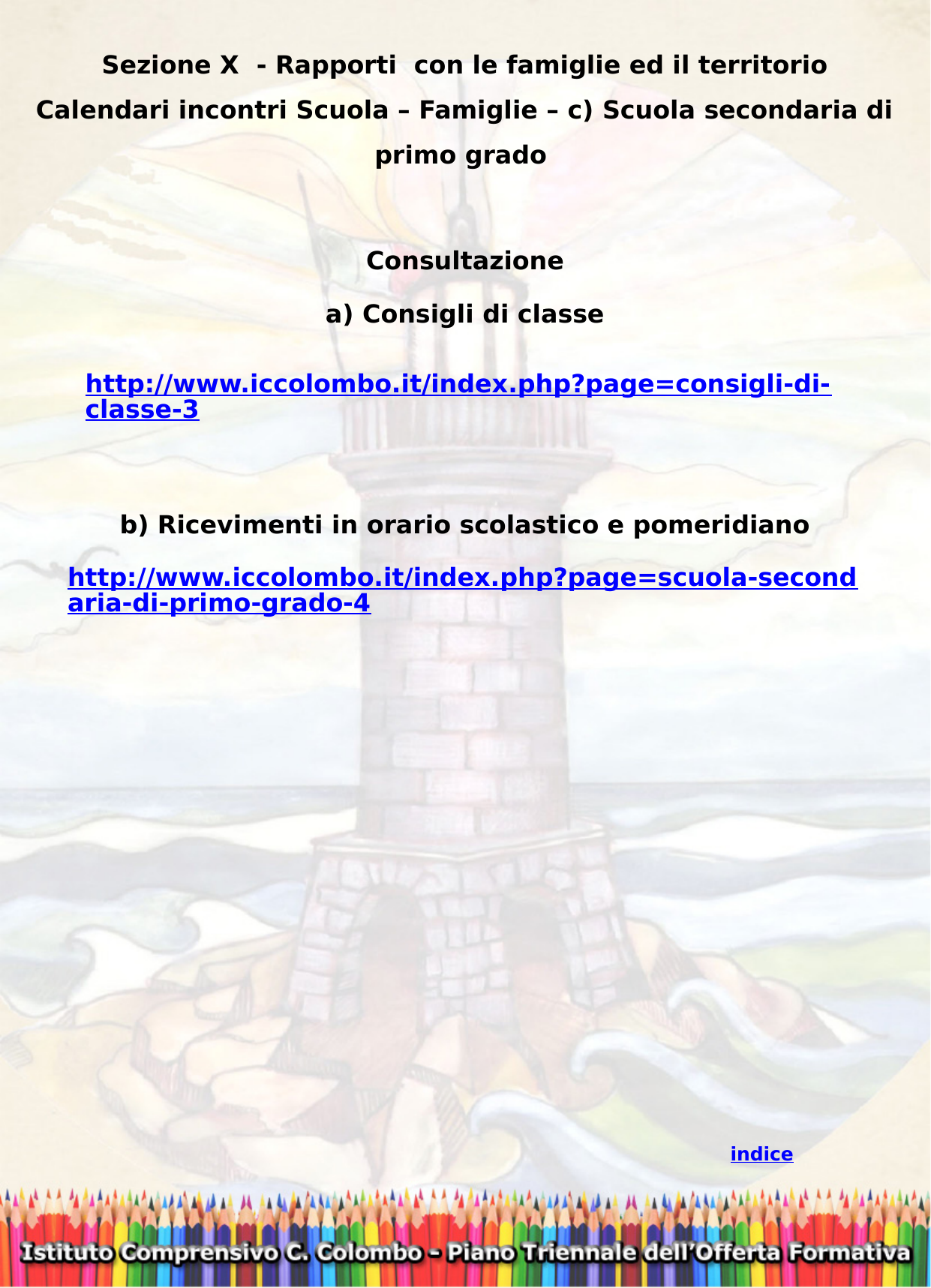

Sezione X  - Rapporti  con le famiglie ed il territorio
Calendari incontri Scuola – Famiglie – c) Scuola secondaria di primo grado
Consultazione
a) Consigli di classe
http://www.iccolombo.it/index.php?page=consigli-di-classe-3

b) Ricevimenti in orario scolastico e pomeridiano
http://www.iccolombo.it/index.php?page=scuola-secondaria-di-primo-grado-4

indice